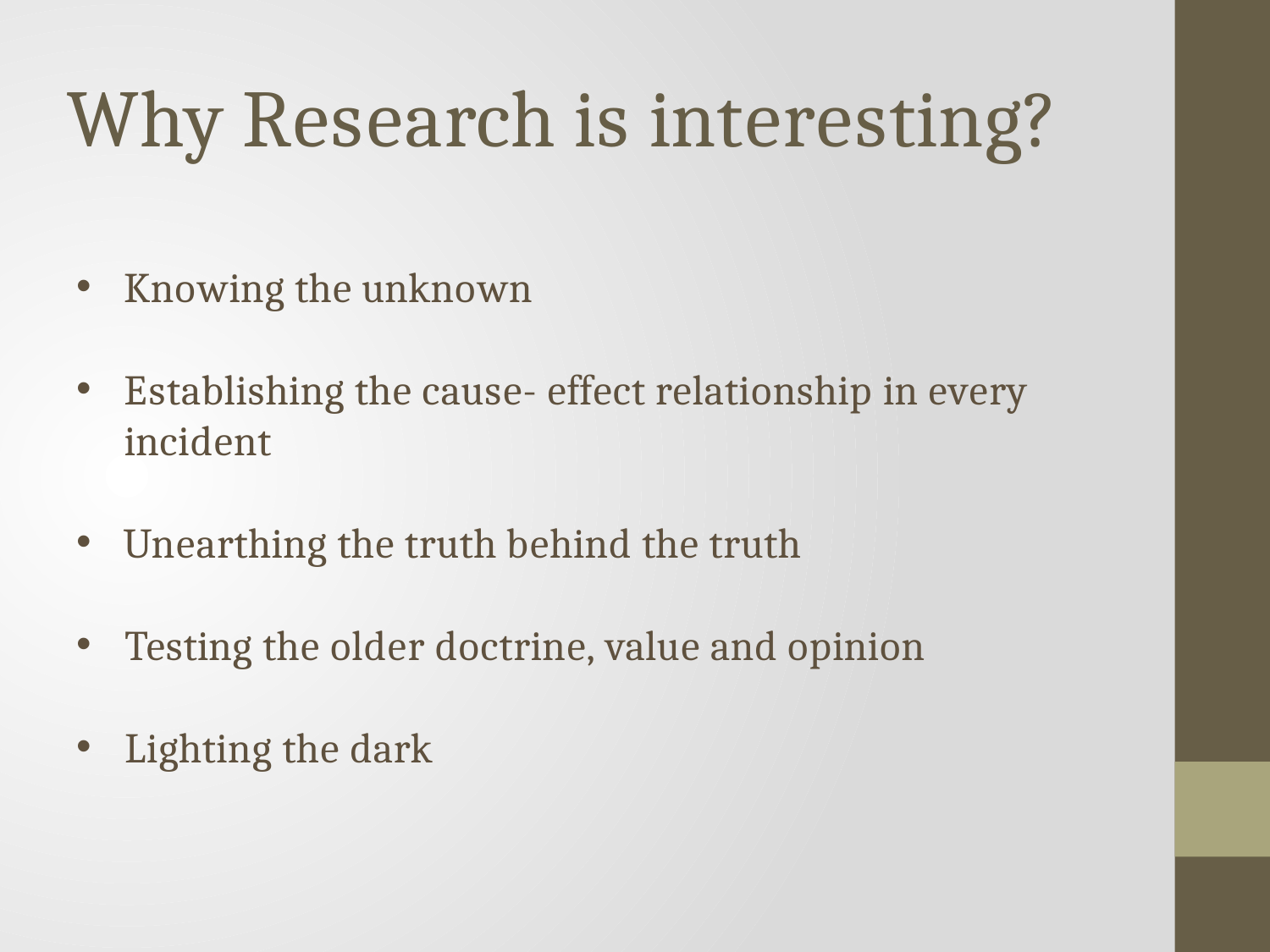

# Why Research is interesting?
Knowing the unknown

Establishing the cause- effect relationship in every incident

Unearthing the truth behind the truth

Testing the older doctrine, value and opinion

Lighting the dark